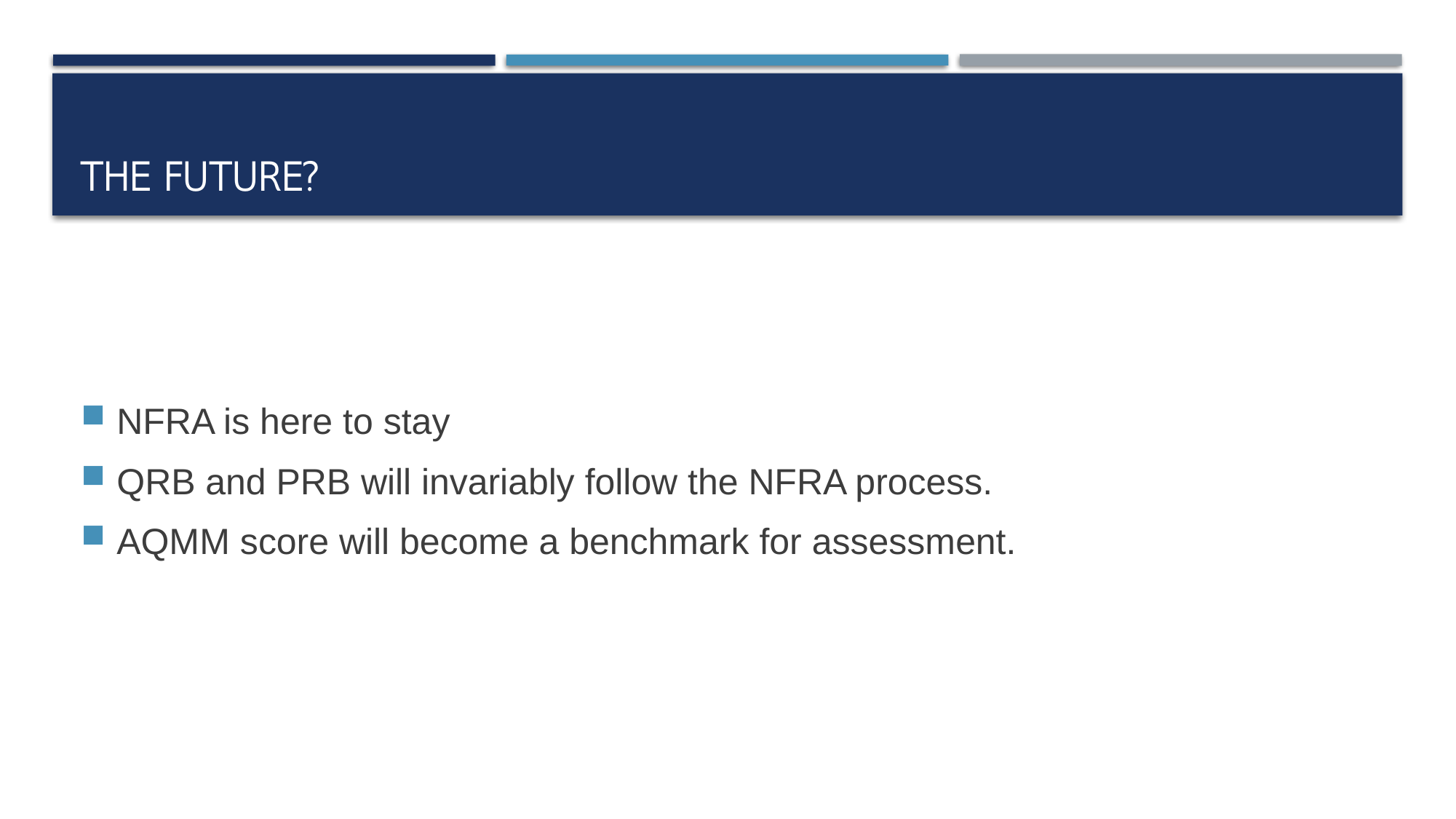

# The future?
NFRA is here to stay
QRB and PRB will invariably follow the NFRA process.
AQMM score will become a benchmark for assessment.